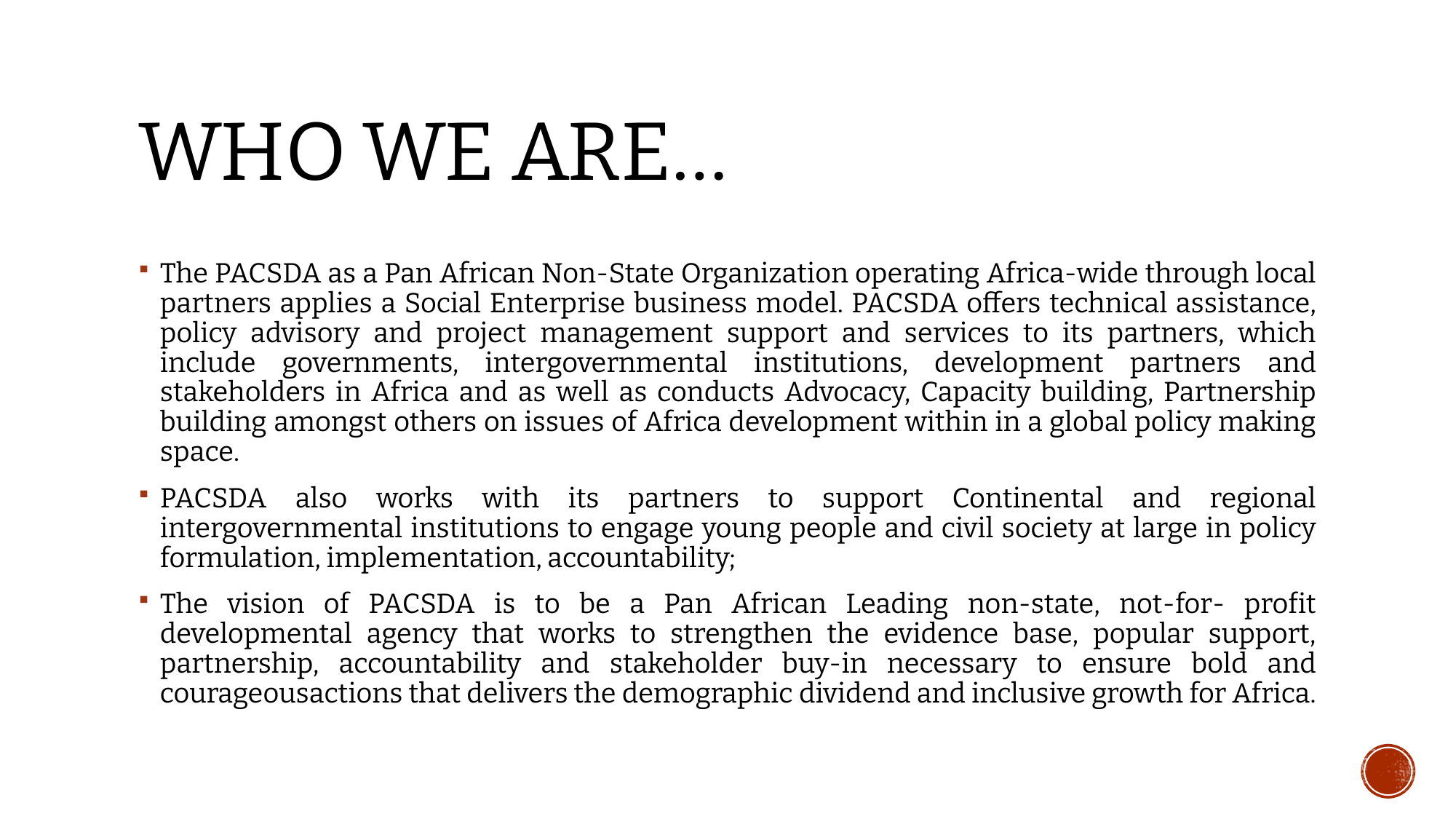

# Who we are…
The PACSDA as a Pan African Non-State Organization operating Africa-wide through local partners applies a Social Enterprise business model. PACSDA offers technical assistance, policy advisory and project management support and services to its partners, which include governments, intergovernmental institutions, development partners and stakeholders in Africa and as well as conducts Advocacy, Capacity building, Partnership building amongst others on issues of Africa development within in a global policy making space.
PACSDA also works with its partners to support Continental and regional intergovernmental institutions to engage young people and civil society at large in policy formulation, implementation, accountability;
The vision of PACSDA is to be a Pan African Leading non-state, not-for- profit developmental agency that works to strengthen the evidence base, popular support, partnership, accountability and stakeholder buy-in necessary to ensure bold and courageous actions that delivers the demographic dividend and inclusive growth for Africa.